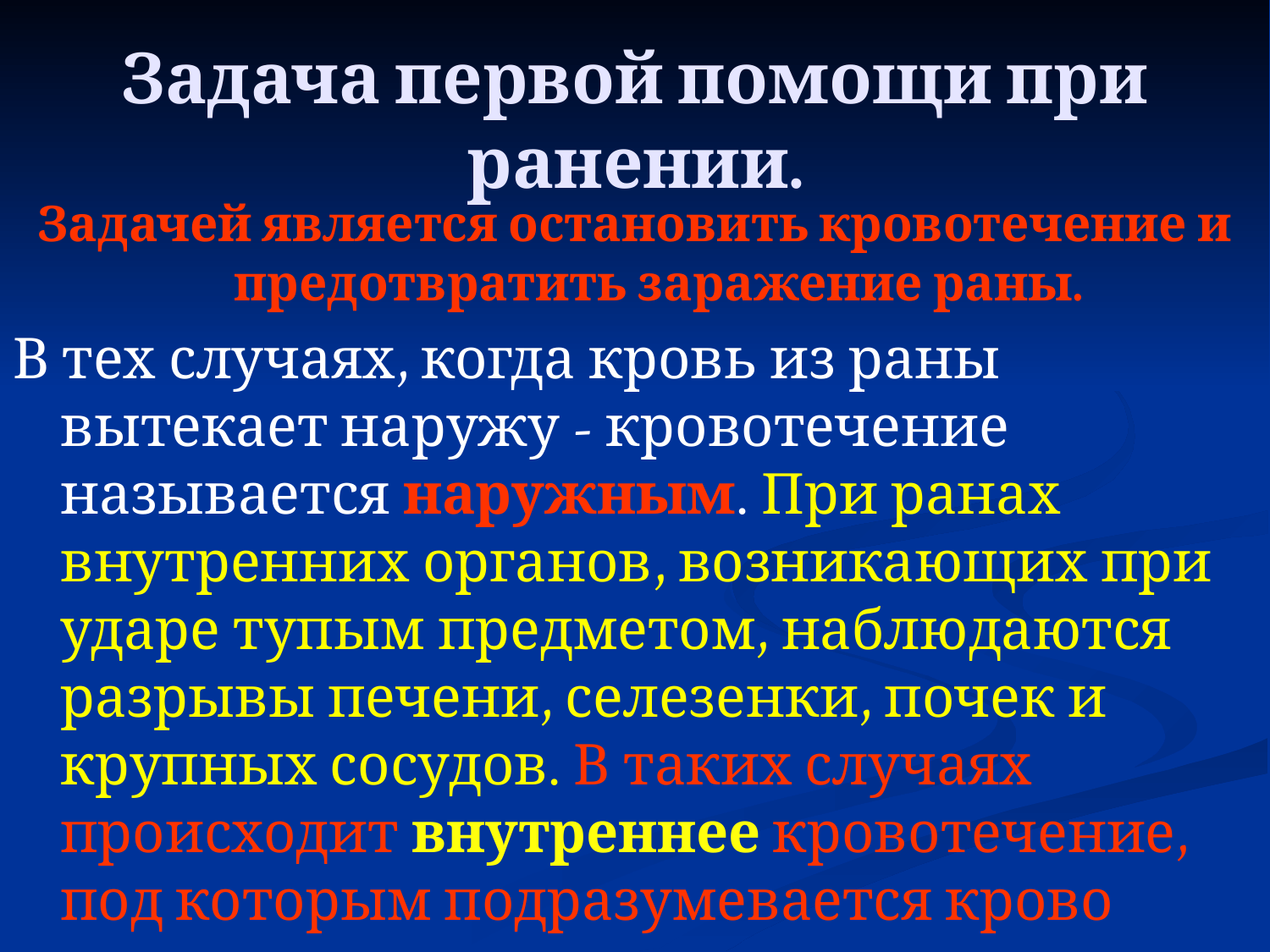

# Задача первой помощи при ранении.
Задачей является остановить кровотечение и предотвратить заражение раны.
В тех случаях, когда кровь из раны вытекает наружу - кровотечение называется наружным. При ранах внутренних органов, возникающих при ударе тупым предметом, наблюдаются разрывы печени, селезенки, почек и крупных сосудов. В таких случаях происходит внутреннее кровотечение, под которым подразумевается крово­течение в полости тела.